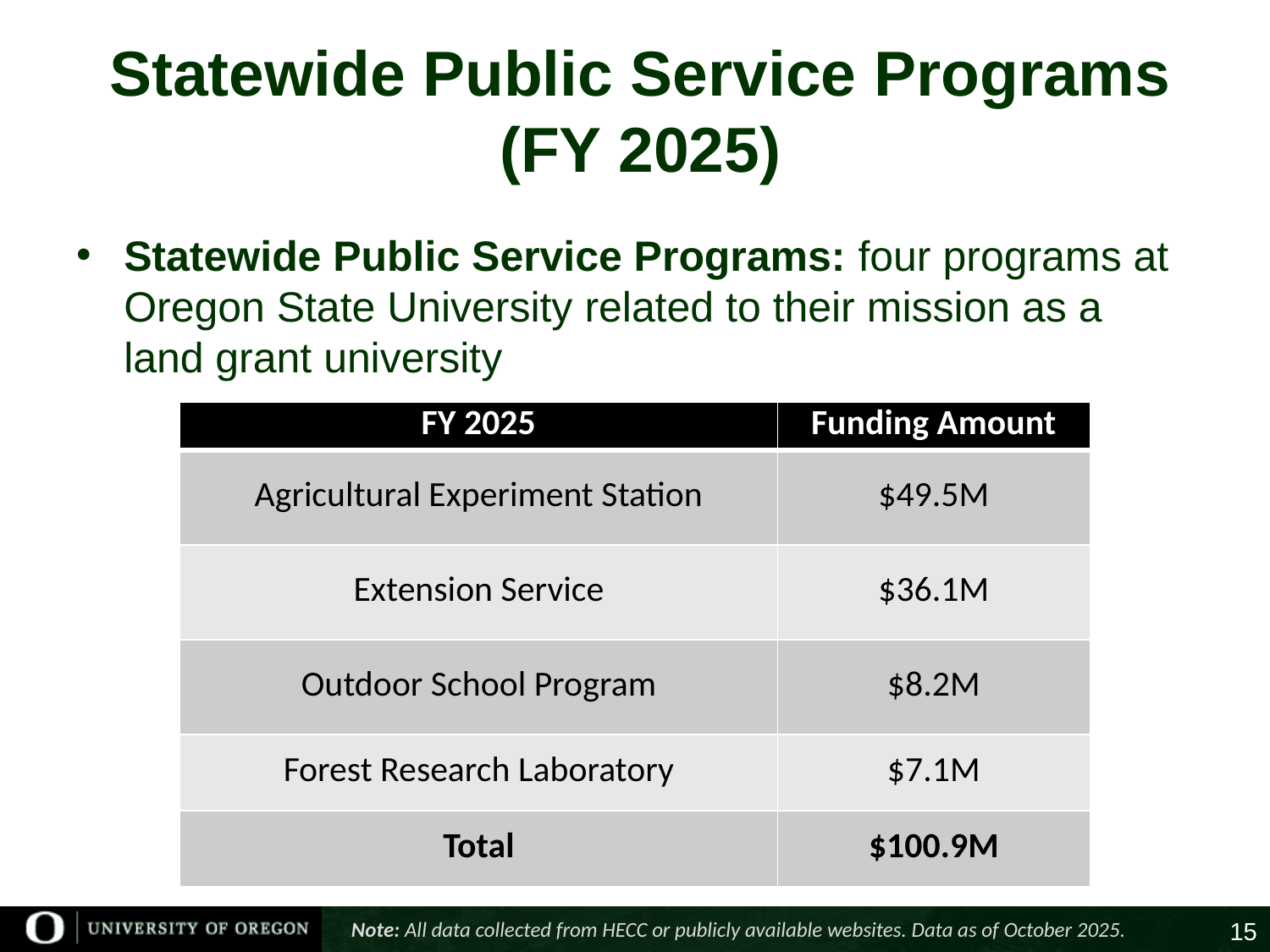

# Statewide Public Service Programs (FY 2025)
Statewide Public Service Programs: four programs at Oregon State University related to their mission as a land grant university
| FY 2025 | Funding Amount |
| --- | --- |
| Agricultural Experiment Station | $49.5M |
| Extension Service | $36.1M |
| Outdoor School Program | $8.2M |
| Forest Research Laboratory | $7.1M |
| Total | $100.9M |
Note: All data collected from HECC or publicly available websites. Data as of October 2025.
15